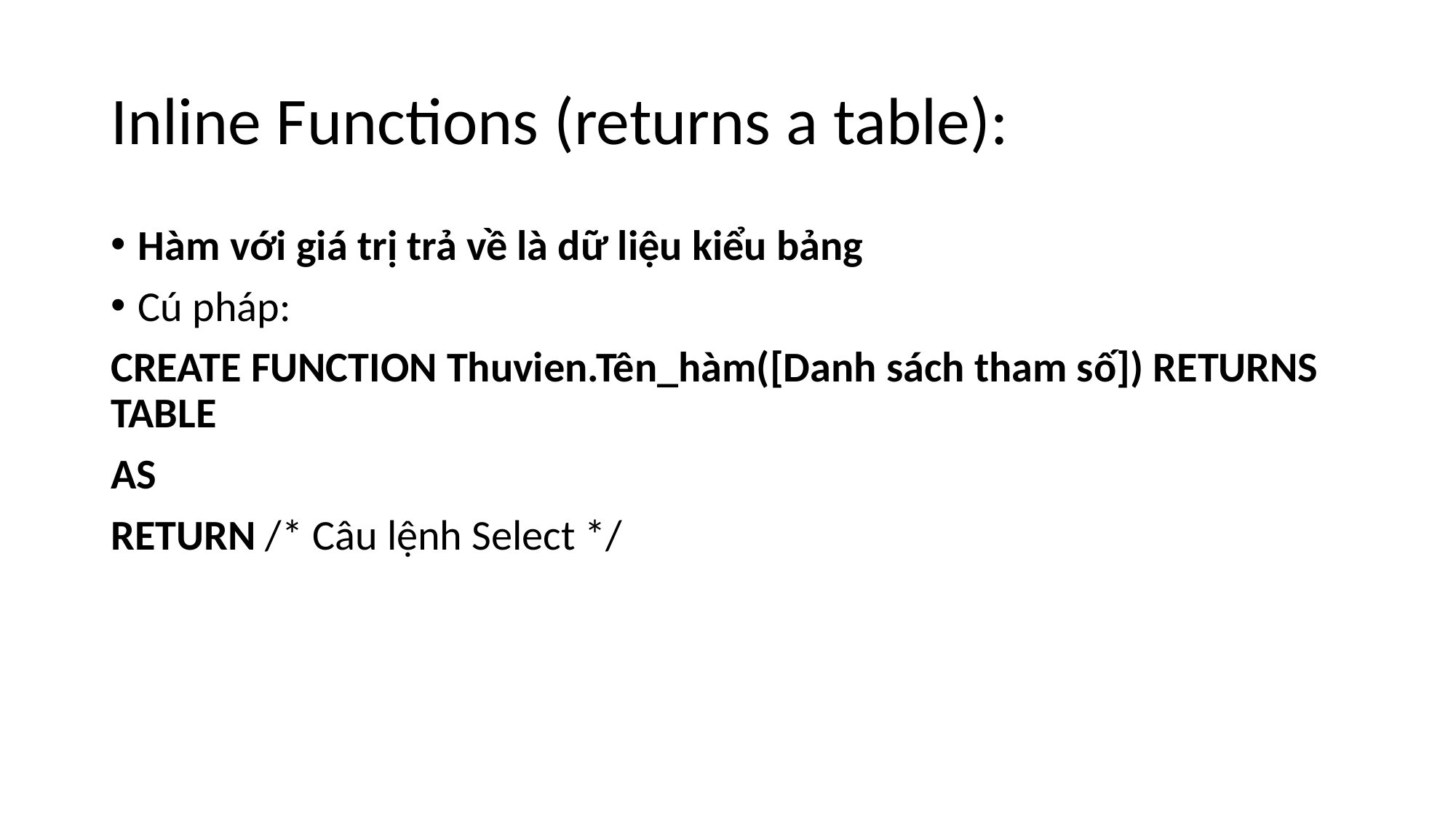

# Inline Functions (returns a table):
Hàm với giá trị trả về là dữ liệu kiểu bảng
Cú pháp:
CREATE FUNCTION Thuvien.Tên_hàm([Danh sách tham số]) RETURNS TABLE
AS
RETURN /* Câu lệnh Select */